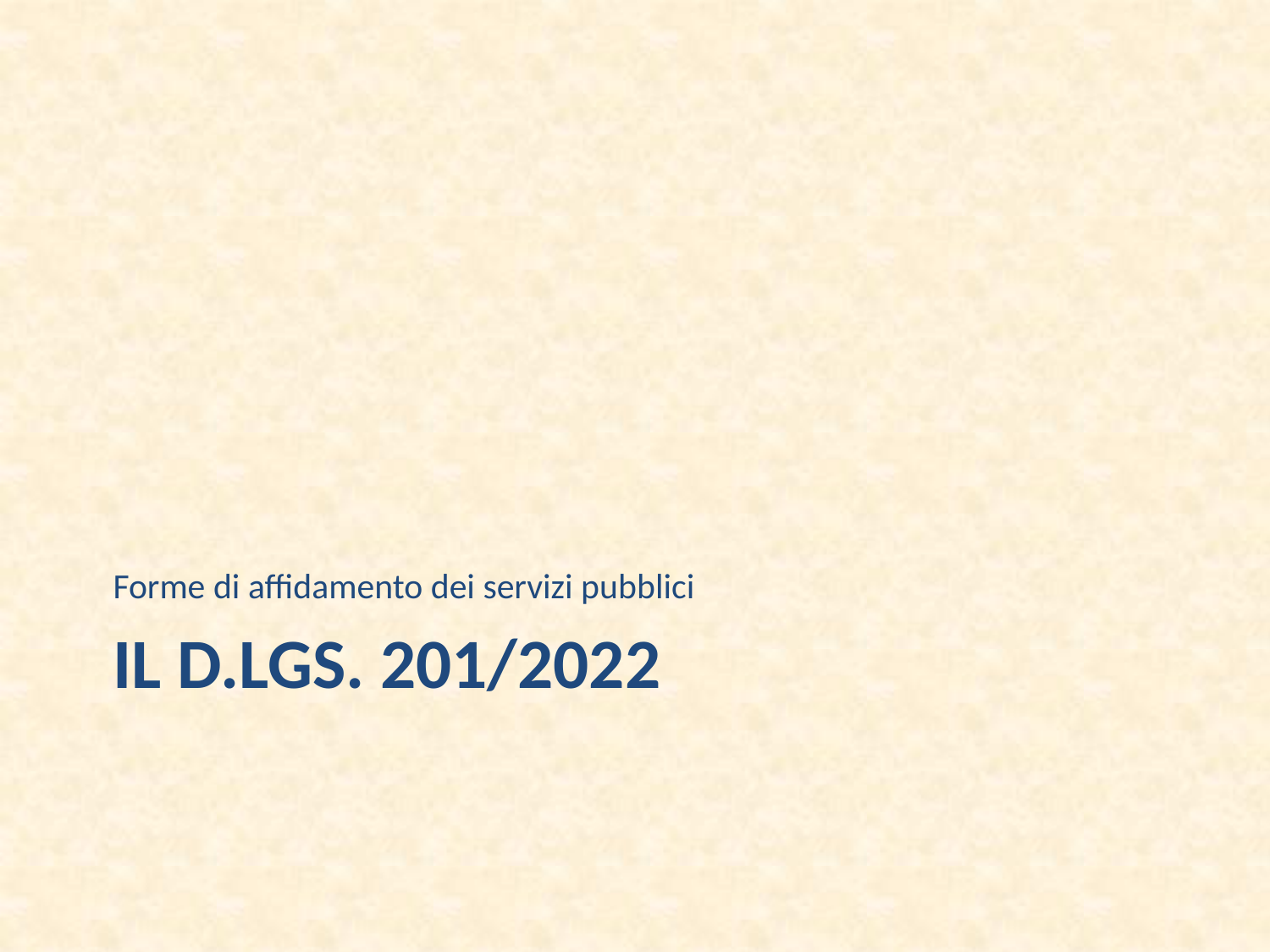

Forme di affidamento dei servizi pubblici
# Il d.lgs. 201/2022